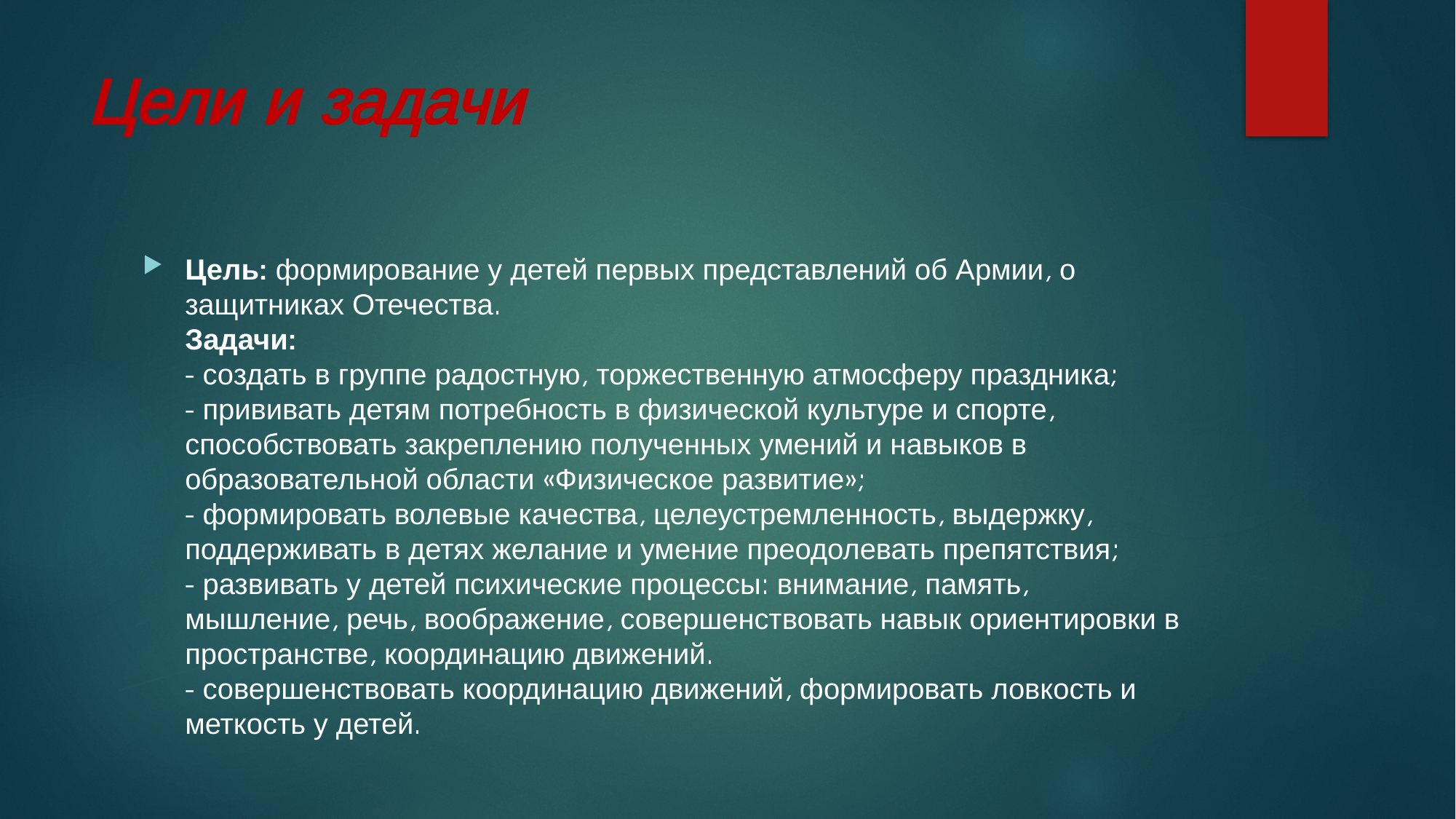

# Цели и задачи
Цель: формирование у детей первых представлений об Армии, о защитниках Отечества.
Задачи:
- создать в группе радостную, торжественную атмосферу праздника;
- прививать детям потребность в физической культуре и спорте, способствовать закреплению полученных умений и навыков в образовательной области «Физическое развитие»;
- формировать волевые качества, целеустремленность, выдержку, поддерживать в детях желание и умение преодолевать препятствия;
- развивать у детей психические процессы: внимание, память, мышление, речь, воображение, совершенствовать навык ориентировки в пространстве, координацию движений.
- совершенствовать координацию движений, формировать ловкость и меткость у детей.